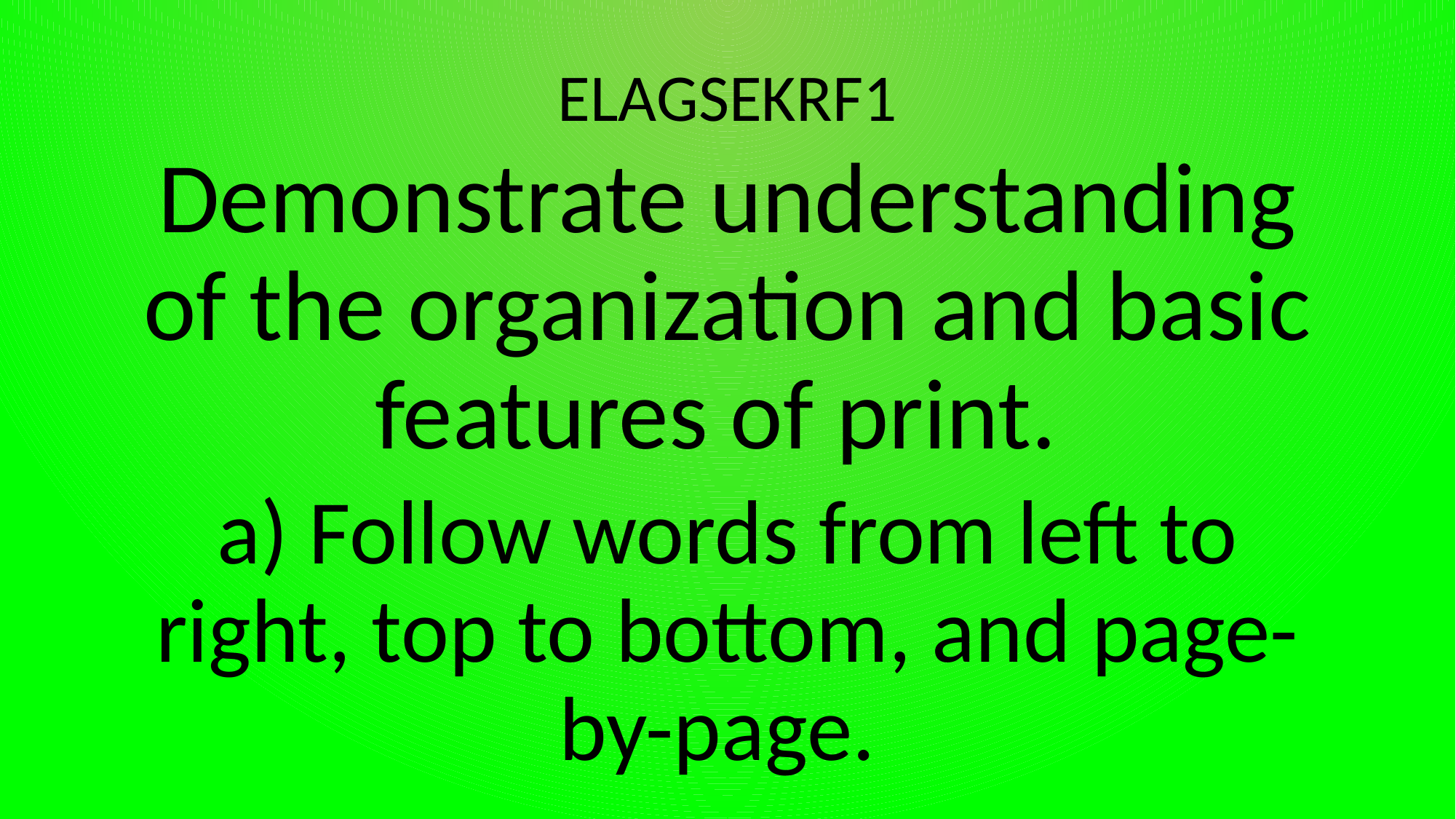

# ELAGSEKRF1
Demonstrate understanding of the organization and basic features of print.
a) Follow words from left to right, top to bottom, and page-by-page.